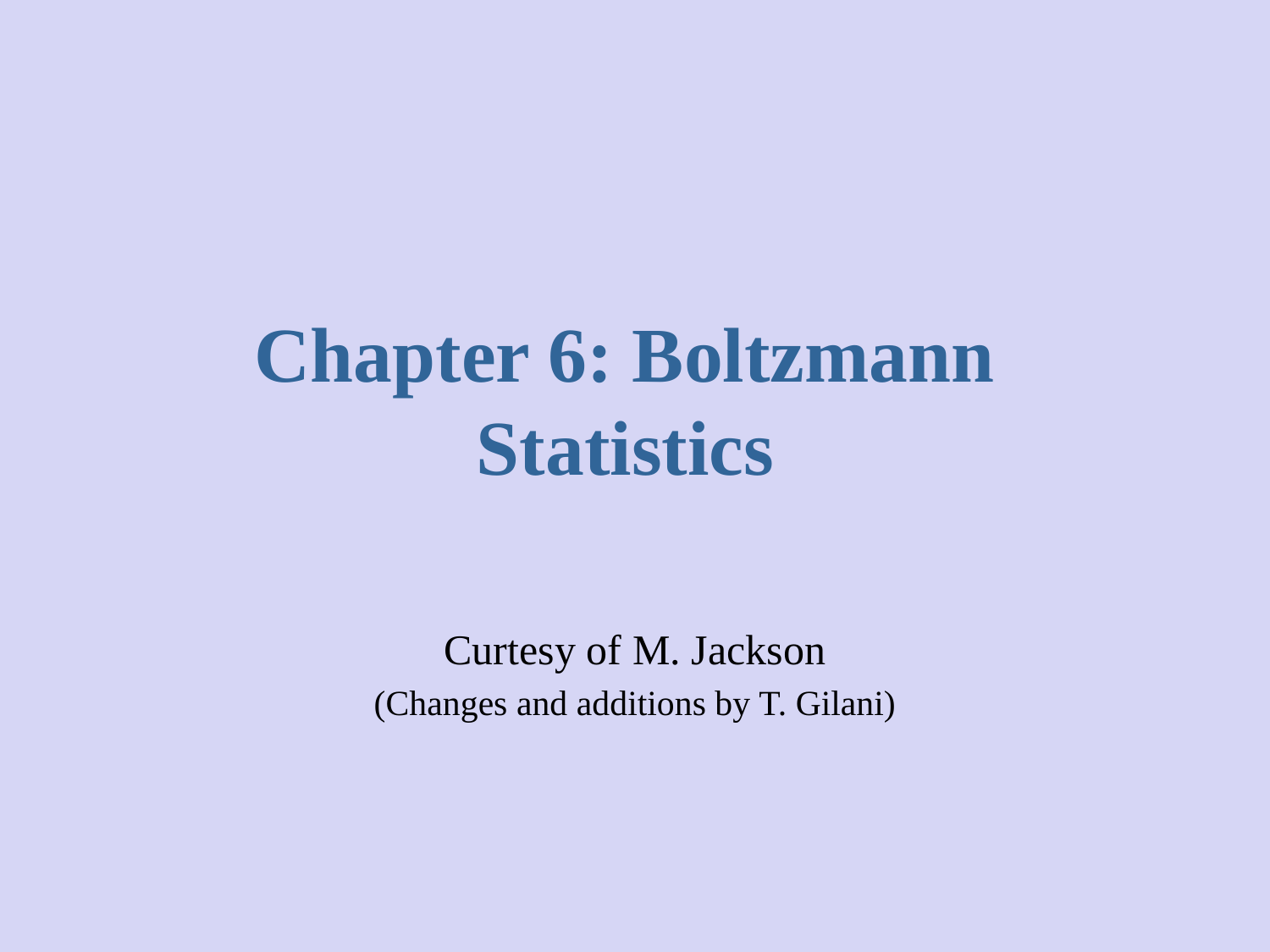

# Chapter 6: Boltzmann  Statistics

Curtesy of M. Jackson
(Changes and additions by T. Gilani)